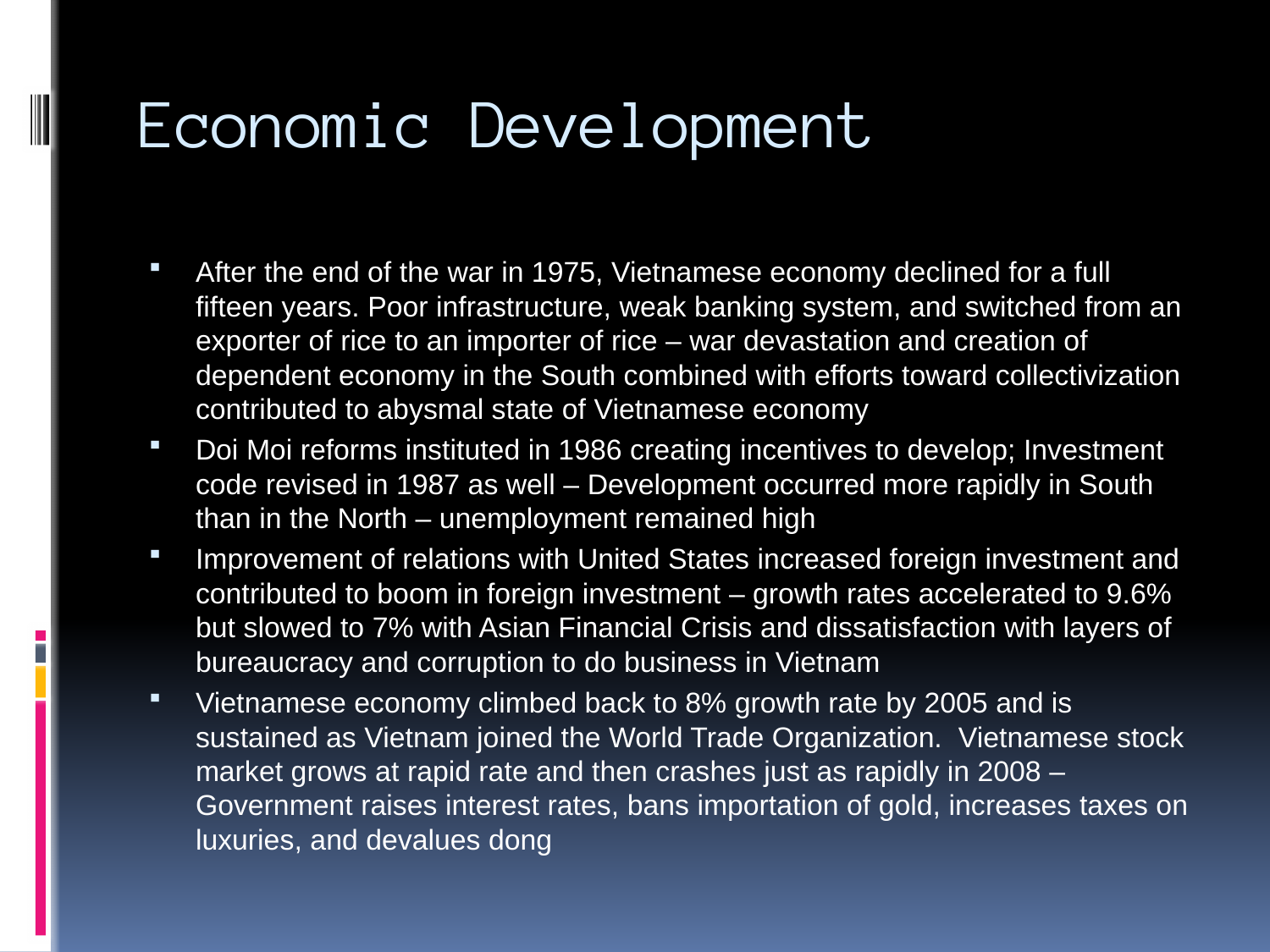

# Economic Development
After the end of the war in 1975, Vietnamese economy declined for a full fifteen years. Poor infrastructure, weak banking system, and switched from an exporter of rice to an importer of rice – war devastation and creation of dependent economy in the South combined with efforts toward collectivization contributed to abysmal state of Vietnamese economy
Doi Moi reforms instituted in 1986 creating incentives to develop; Investment code revised in 1987 as well – Development occurred more rapidly in South than in the North – unemployment remained high
Improvement of relations with United States increased foreign investment and contributed to boom in foreign investment – growth rates accelerated to 9.6% but slowed to 7% with Asian Financial Crisis and dissatisfaction with layers of bureaucracy and corruption to do business in Vietnam
Vietnamese economy climbed back to 8% growth rate by 2005 and is sustained as Vietnam joined the World Trade Organization.  Vietnamese stock market grows at rapid rate and then crashes just as rapidly in 2008 – Government raises interest rates, bans importation of gold, increases taxes on luxuries, and devalues dong